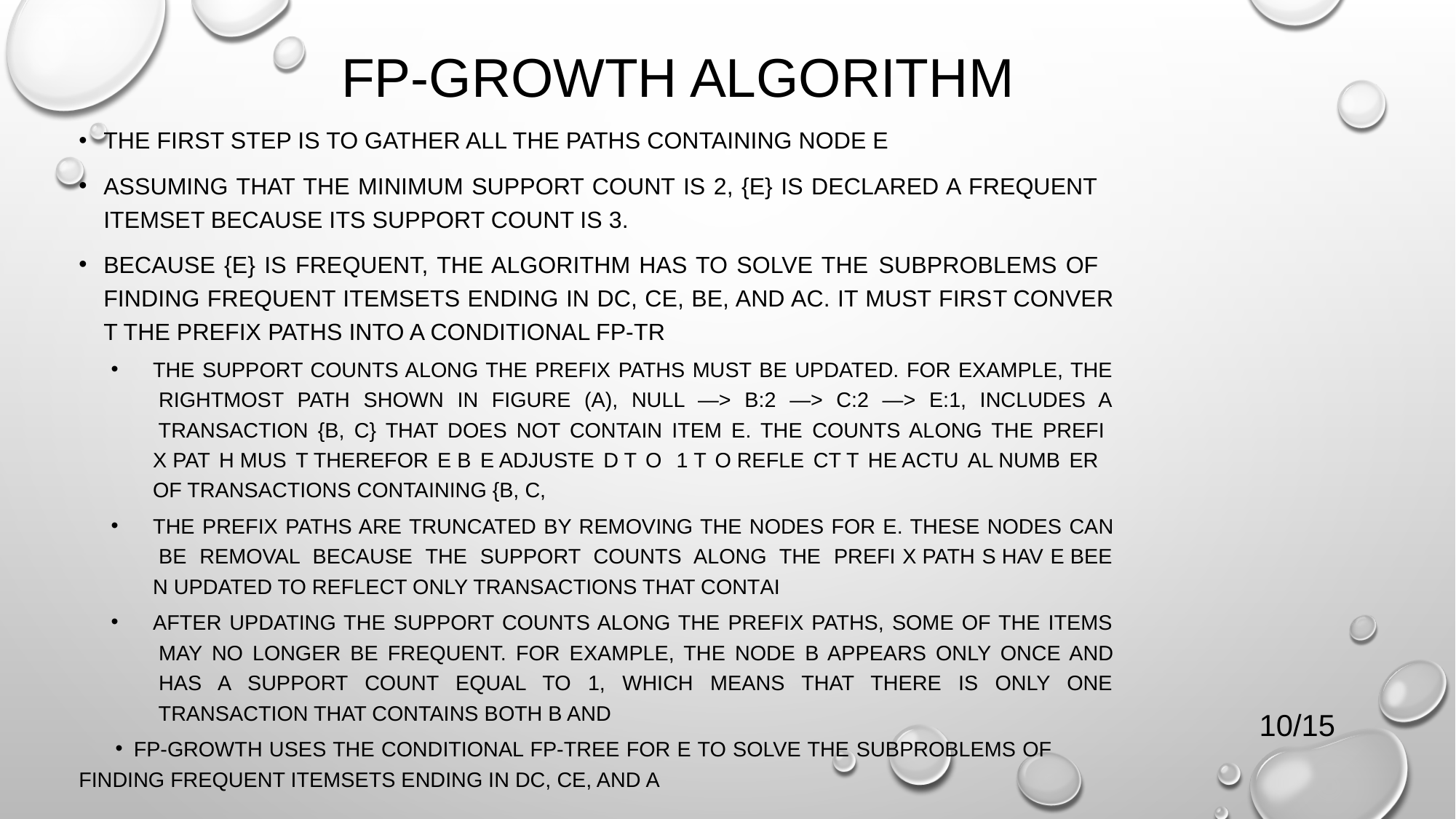

# FP-growth algorithm
The ﬁrst step is to gather all the paths containing node e.
Assuming that the minimum support count is 2, {e} is declared a frequent itemset because its support count is 3.
Because {e} is frequent, the algorithm has to solve the subproblems of ﬁnding frequent itemsets ending in dc, ce, be, and ac. It must ﬁrst convert the preﬁx paths into a conditional FP-tree:
The support counts along the preﬁx paths must be updated. For example, the rightmost path shown in Figure (a), null —> b:2 —> c:2 —> e:1, includes a transaction {b, c} that does not contain item e. The counts along the preﬁx path must therefore be adjusted to 1 to reﬂect the actual number of transactions containing {b, c, e}.
The preﬁx paths are truncated by removing the nodes for e. These nodes can be removal because the support counts along the preﬁx paths have been updated to reﬂect only transactions that contain e
After updating the support counts along the preﬁx paths, some of the items may no longer be frequent. For example, the node b appears only once and has a support count equal to 1, which means that there is only one transaction that contains both b and e
FP-Growth uses the conditional FP-tree for e to solve the subproblems of 	ﬁnding frequent itemsets ending in dc, ce, and ae
10/15